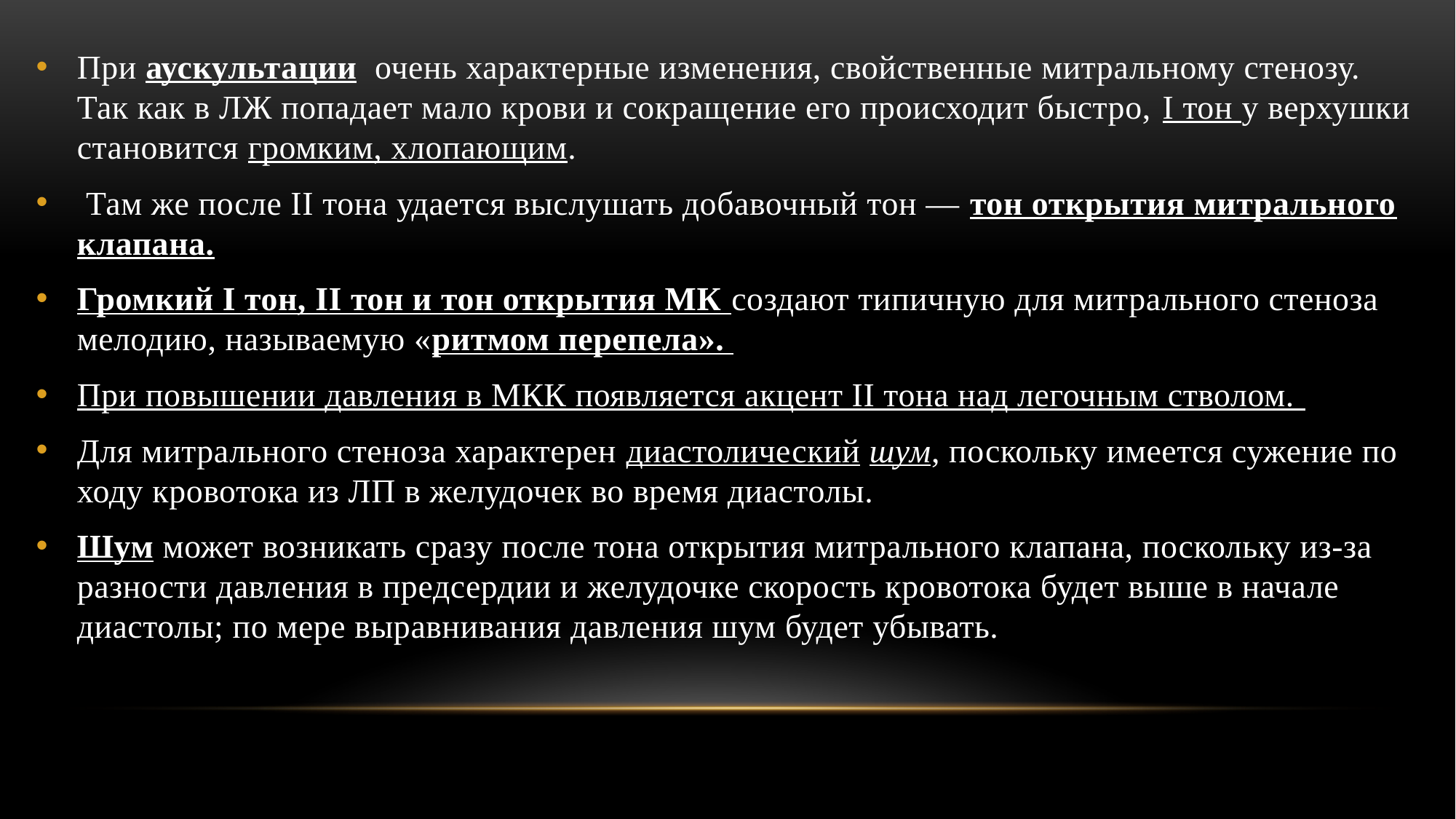

При аускультации  очень характерные изменения, свойственные митральному стенозу. Так как в ЛЖ попадает мало крови и сокращение его происходит быстро, I тон у верхушки становится громким, хлопающим.
 Там же после II тона удается выслушать добавочный тон — тон открытия митрального клапана.
Громкий I тон, II тон и тон открытия МК создают типичную для митрального стеноза мелодию, называемую «ритмом перепела».
При повышении давления в МКК появляется акцент II тона над легочным стволом.
Для митрального стеноза характерен диастолический шум, поскольку имеется сужение по ходу кровотока из ЛП в желудочек во время диастолы.
Шум может возникать сразу после тона открытия митрального клапана, поскольку из-за разности давления в предсердии и желудочке скорость кровотока будет выше в начале диастолы; по мере выравнивания давления шум будет убывать.